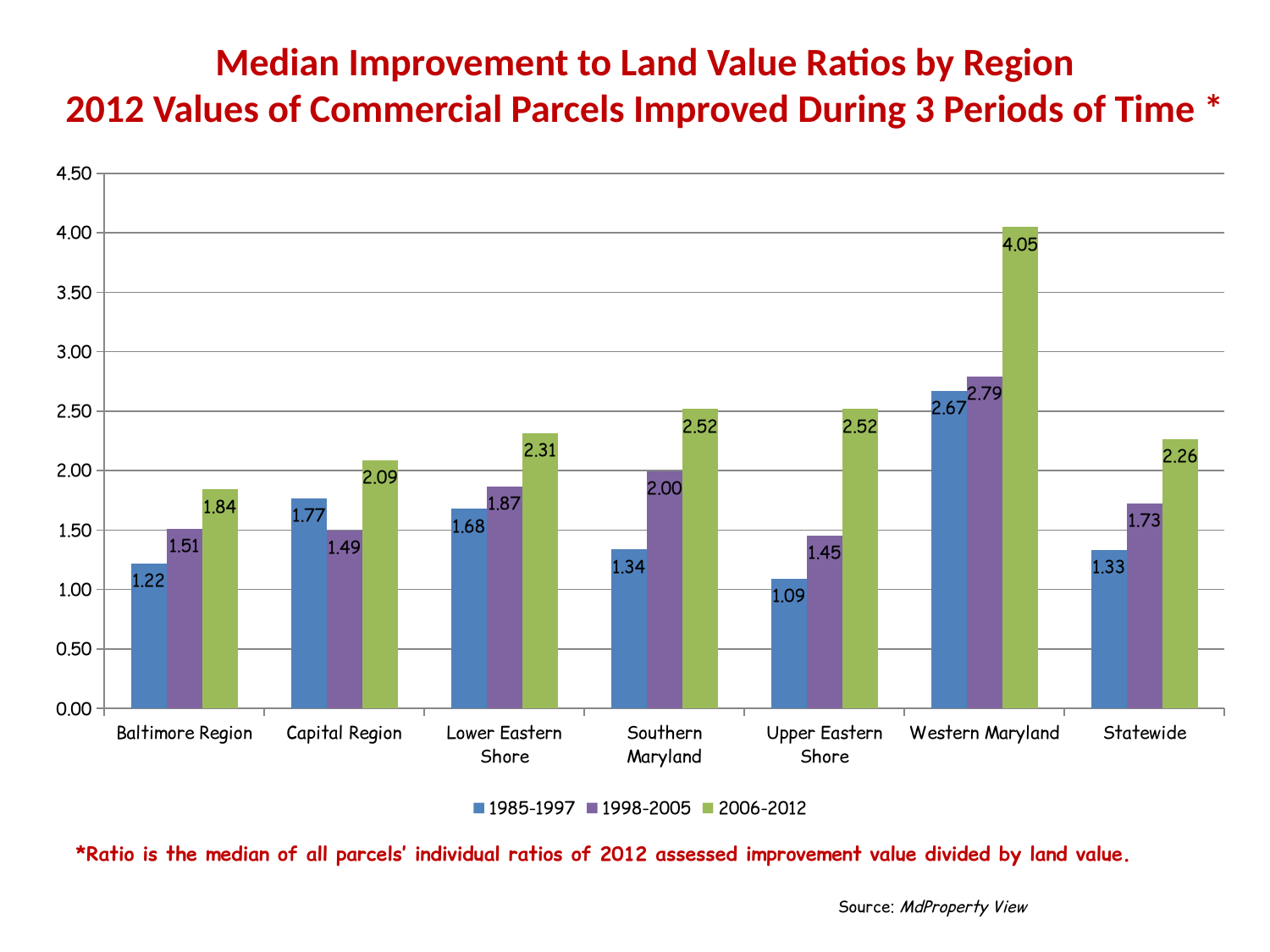

# Median Improvement to Land Value Ratios by Region 2012 Values of Commercial Parcels Improved During 3 Periods of Time *

### Chart

| Category | 1985-1997 | 1998-2005 | 2006-2012 |
|---|---|---|---|
| Baltimore Region | 1.2194650338382211 | 1.5113479376356818 | 1.8406 |
| Capital Region | 1.7669172932330828 | 1.4935019318580962 | 2.0889121338912133 |
| Lower Eastern Shore | 1.6768747546132705 | 1.866546438232642 | 2.3145596165368483 |
| Southern Maryland | 1.3364093959731544 | 1.9967553536664504 | 2.5185714285714287 |
| Upper Eastern Shore | 1.089090909090909 | 1.4549581005586592 | 2.5185714285714287 |
| Western Maryland | 2.672681493915233 | 2.794811320754717 | 4.049554565701559 |
| Statewide | 1.3312748125275695 | 1.7252356879355104 | 2.263681592039801 |
*Ratio is the median of all parcels’ individual ratios of 2012 assessed improvement value divided by land value.
Source: MdProperty View